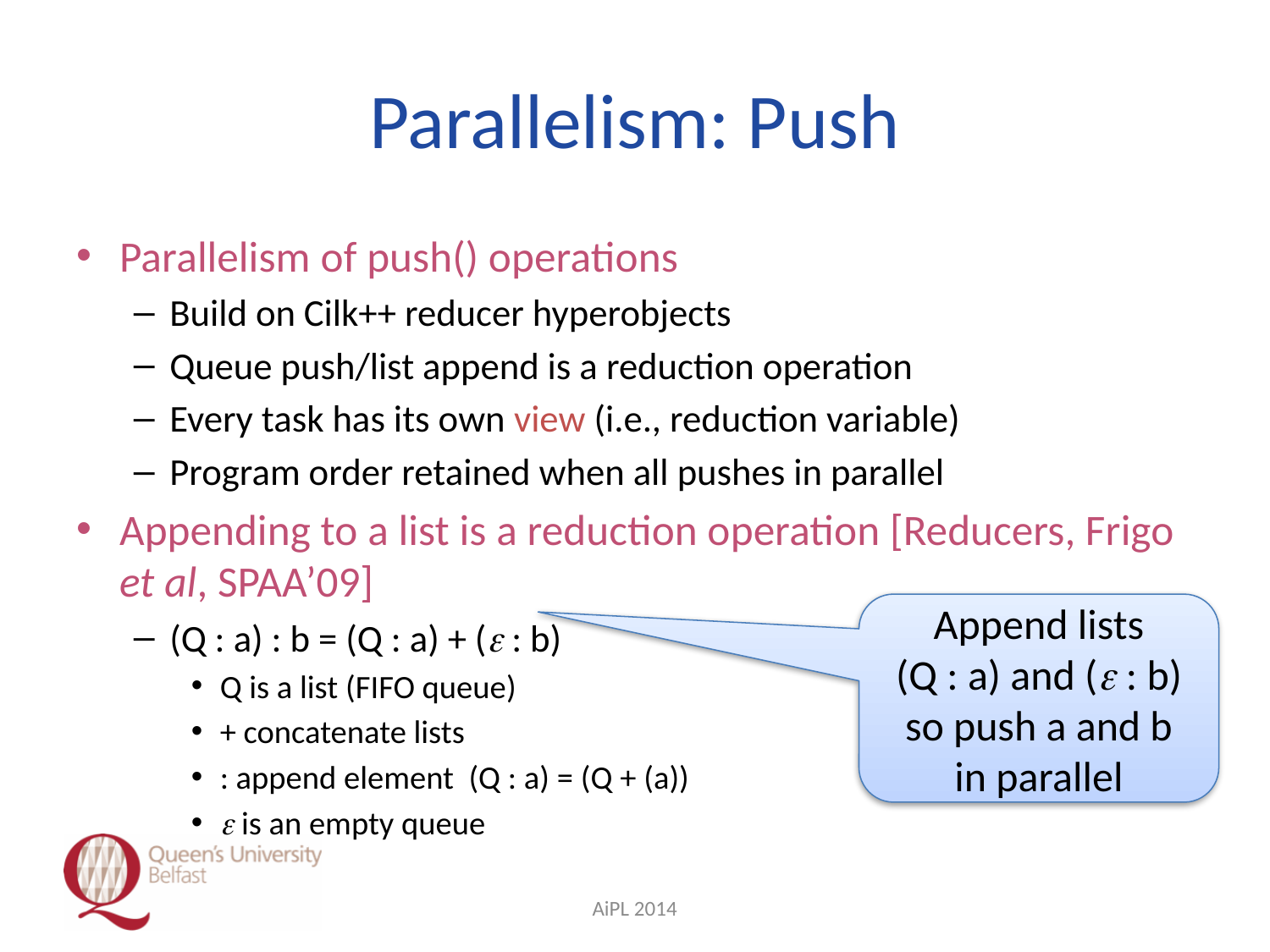

# Parallelism: Push
Parallelism of push() operations
Build on Cilk++ reducer hyperobjects
Queue push/list append is a reduction operation
Every task has its own view (i.e., reduction variable)
Program order retained when all pushes in parallel
Appending to a list is a reduction operation [Reducers, Frigo et al, SPAA’09]
(Q : a) : b = (Q : a) + (ε : b)
Q is a list (FIFO queue)
+ concatenate lists
: append element  (Q : a) = (Q + (a))
ε is an empty queue
Append lists
(Q : a) and (ε : b)
so push a and b
in parallel
AiPL 2014